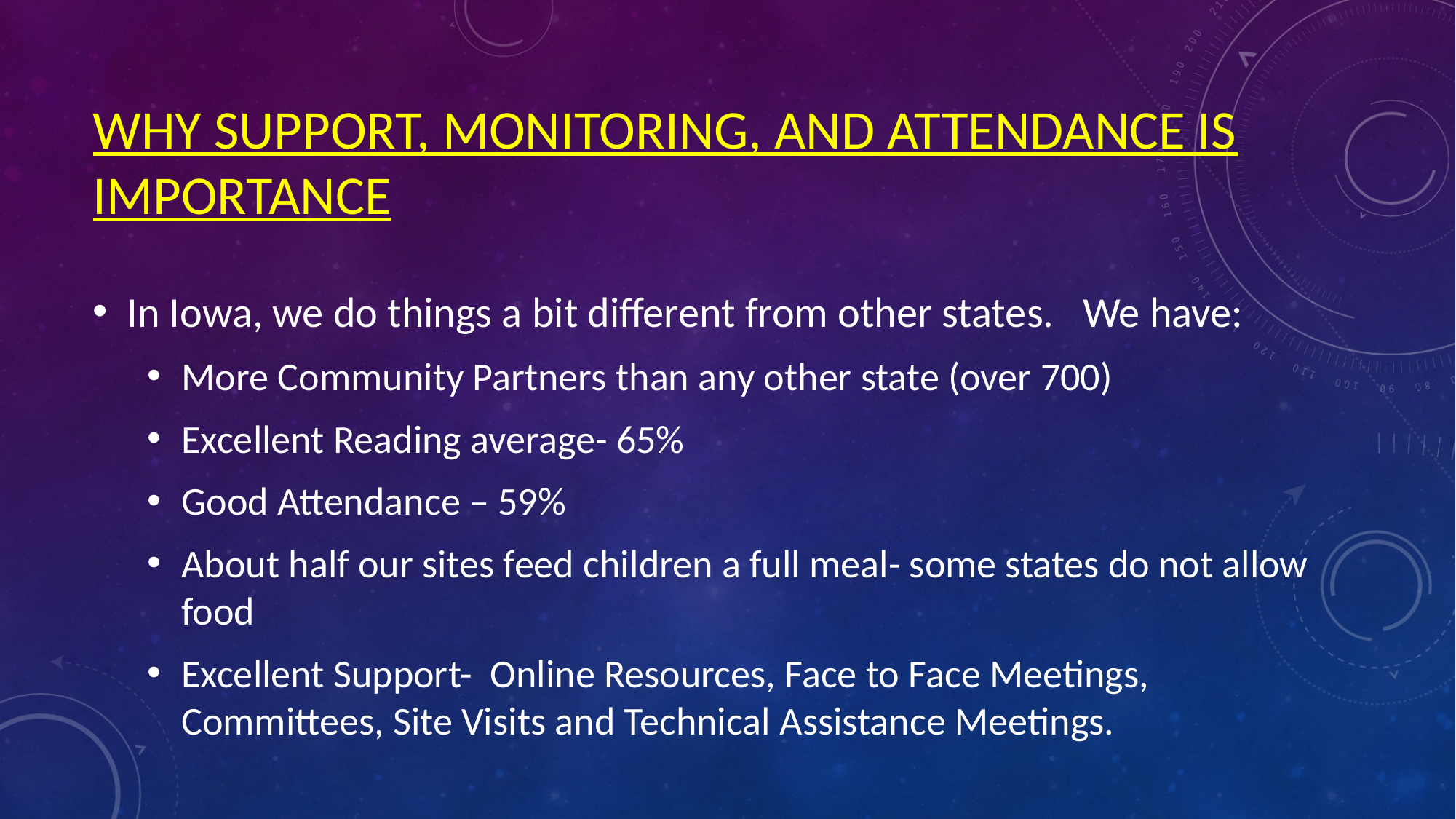

# Why support, monitoring, and attendance is importance
In Iowa, we do things a bit different from other states.   We have:
More Community Partners than any other state (over 700)
Excellent Reading average- 65%
Good Attendance – 59%
About half our sites feed children a full meal- some states do not allow food
Excellent Support-  Online Resources, Face to Face Meetings, Committees, Site Visits and Technical Assistance Meetings.